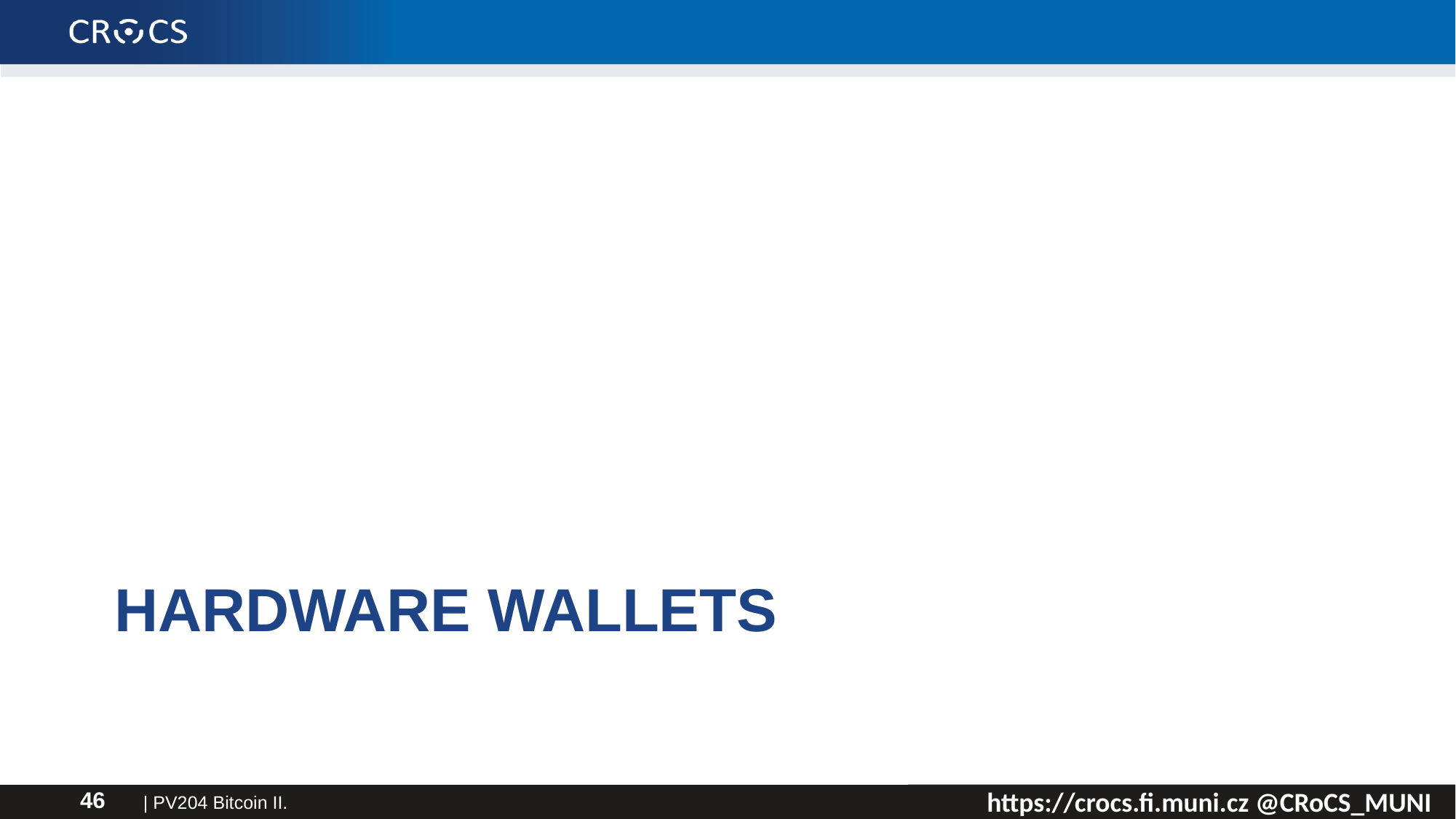

# Hardware wallets
| PV204 Bitcoin II.
46